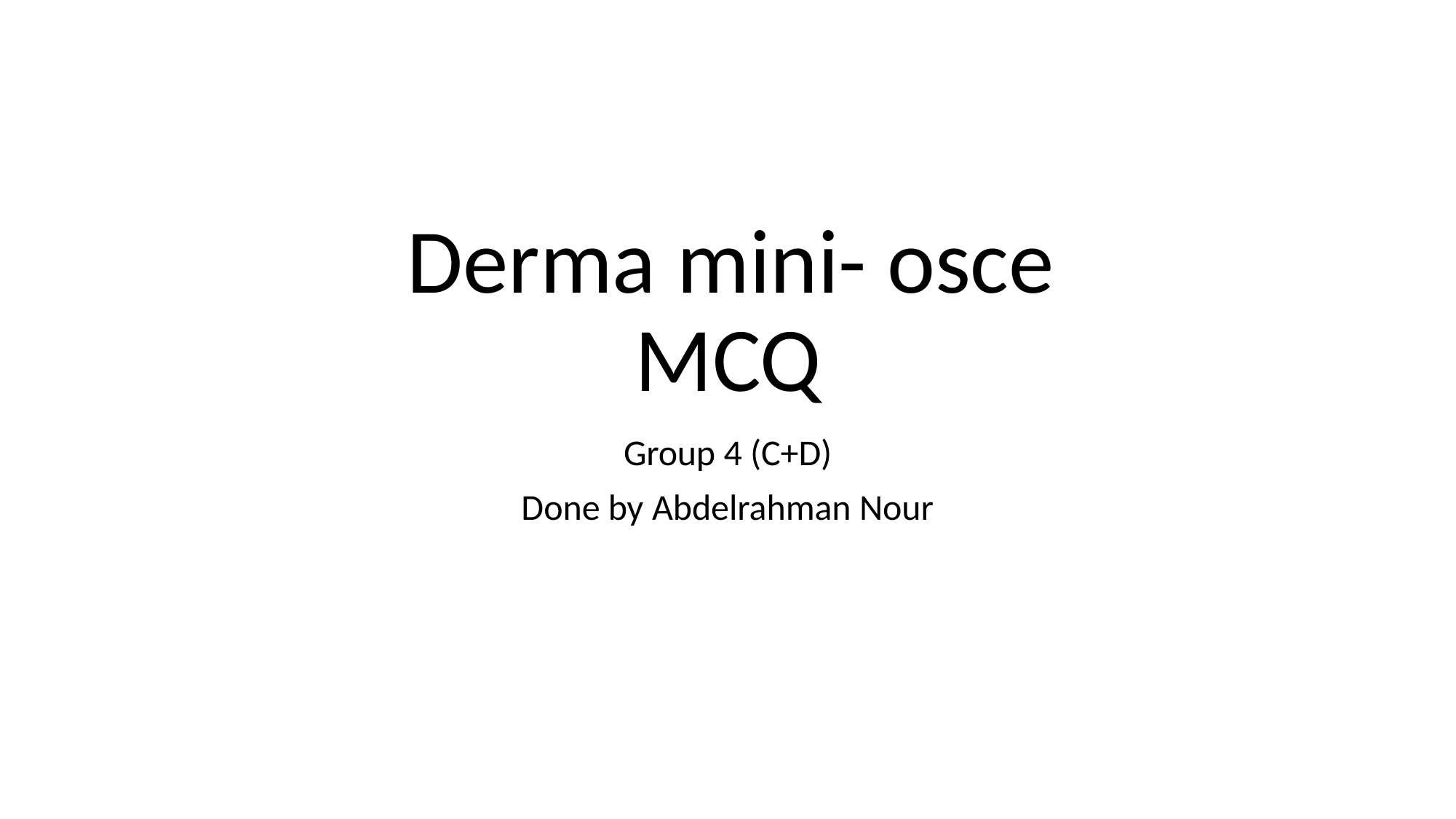

Derma mini- osce  MCQ
Group 4 (C+D)
Done by Abdelrahman Nour